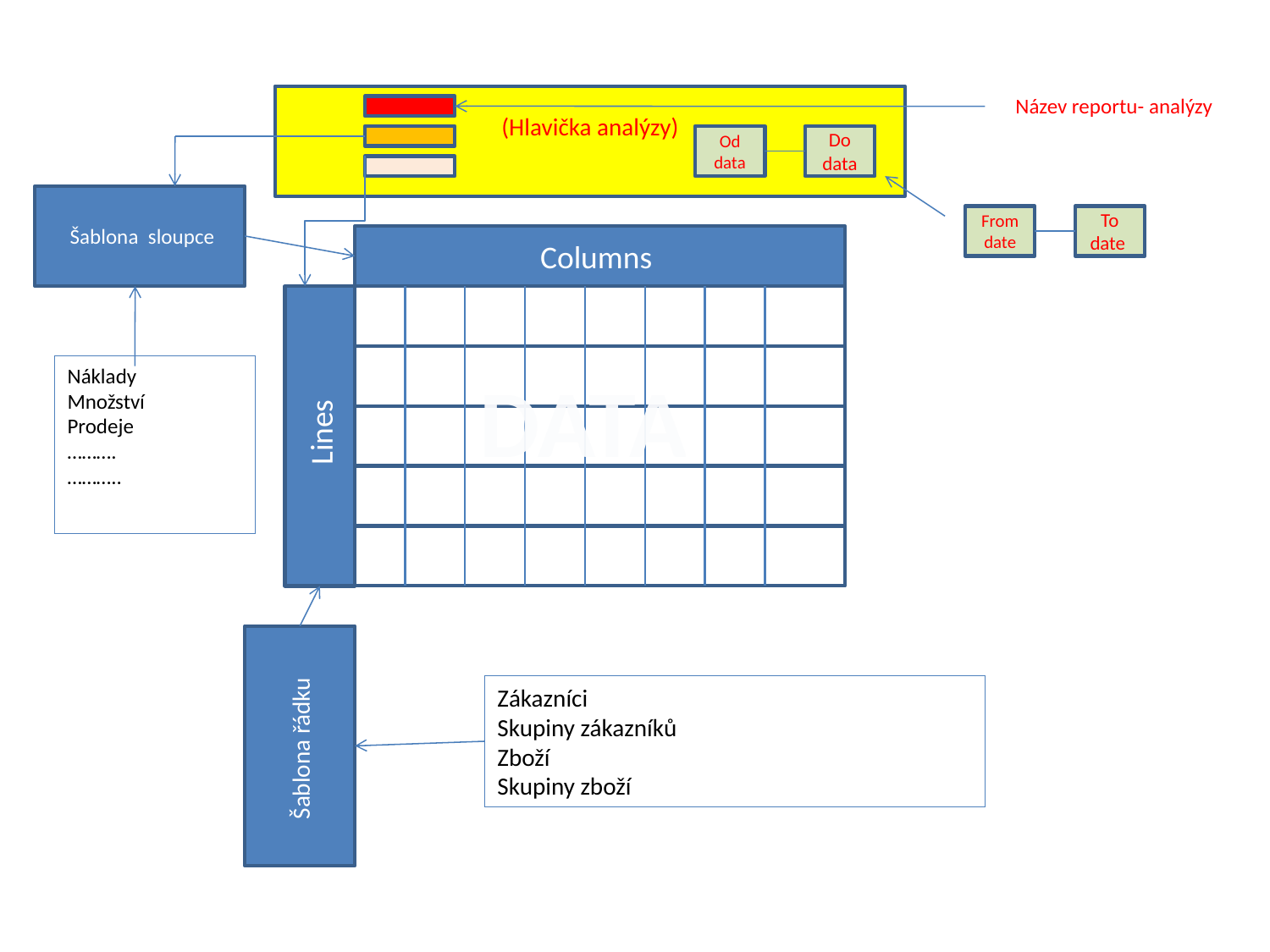

Název reportu- analýzy
(Hlavička analýzy)

Od data
Do data

 Šablona  sloupce
From date
To date
Columns
 Lines

Náklady
Množství
Prodeje
……….
………..

DATA

Šablona řádku
Zákazníci
Skupiny zákazníků
Zboží
Skupiny zboží